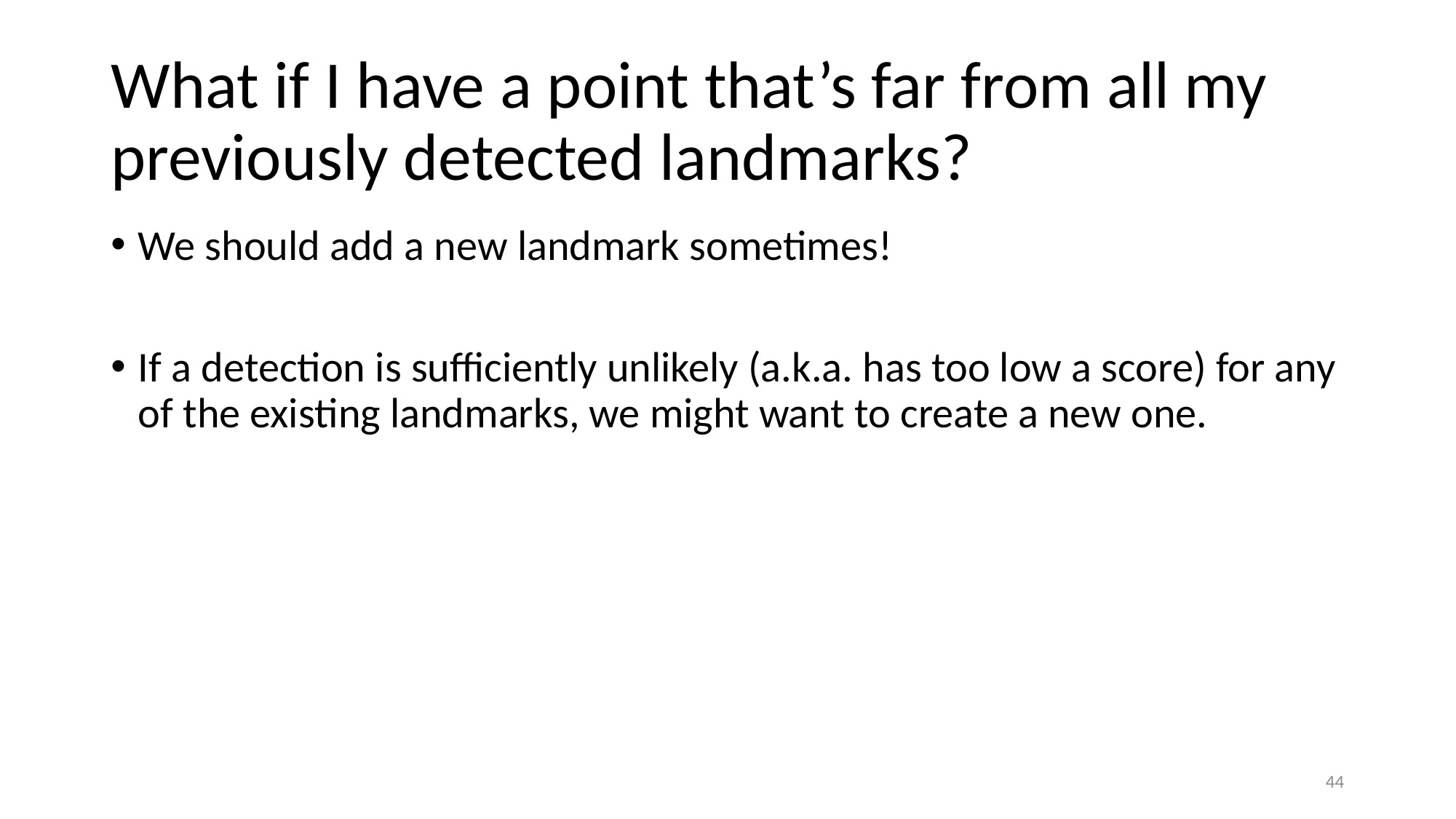

# What if I have a point that’s far from all my previously detected landmarks?
We should add a new landmark sometimes!

If a detection is sufficiently unlikely (a.k.a. has too low a score) for any of the existing landmarks, we might want to create a new one.
44